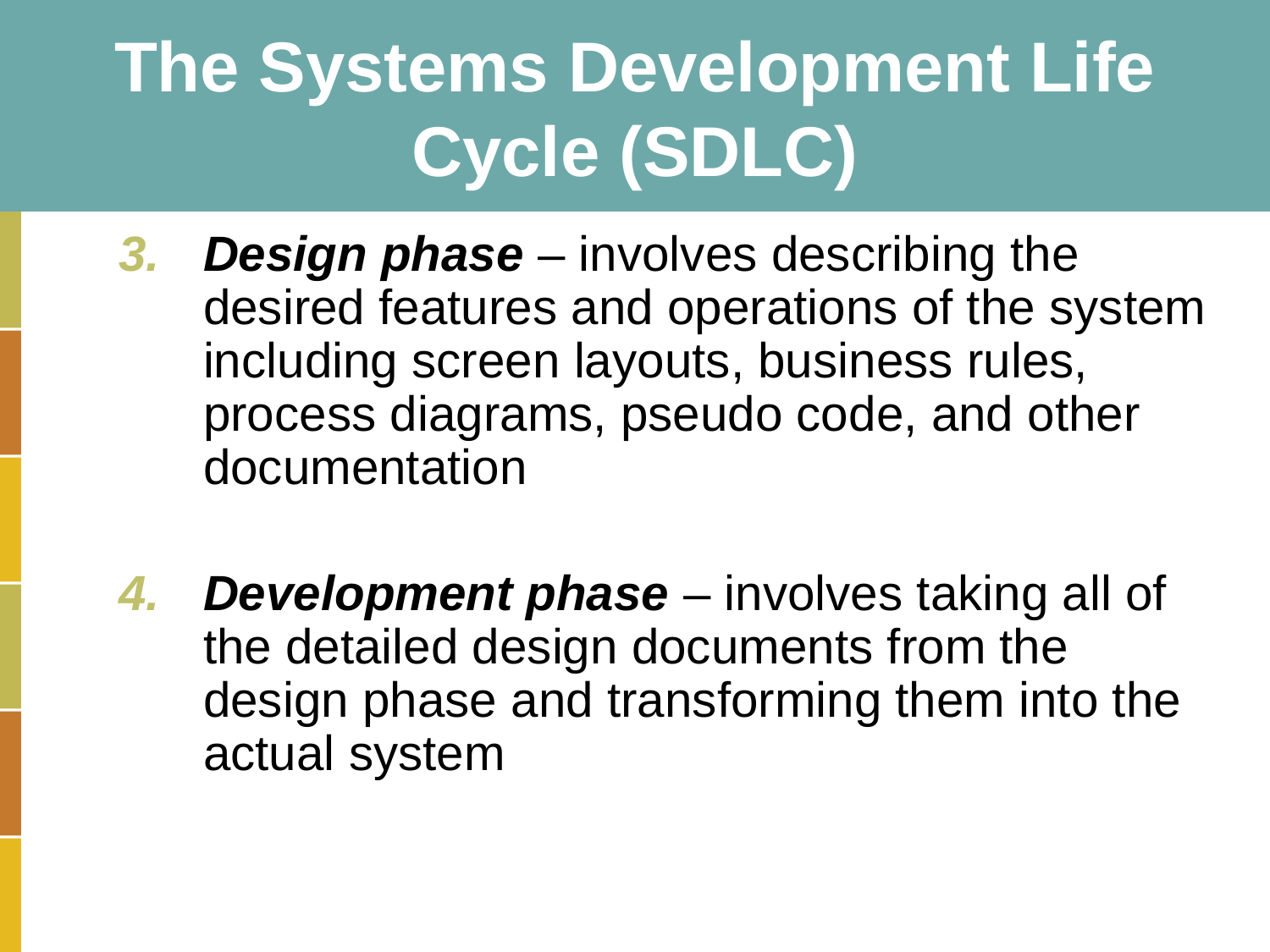

# The Systems Development Life Cycle (SDLC)
Design phase – involves describing the desired features and operations of the system including screen layouts, business rules, process diagrams, pseudo code, and other documentation

Development phase – involves taking all of the detailed design documents from the design phase and transforming them into the actual system